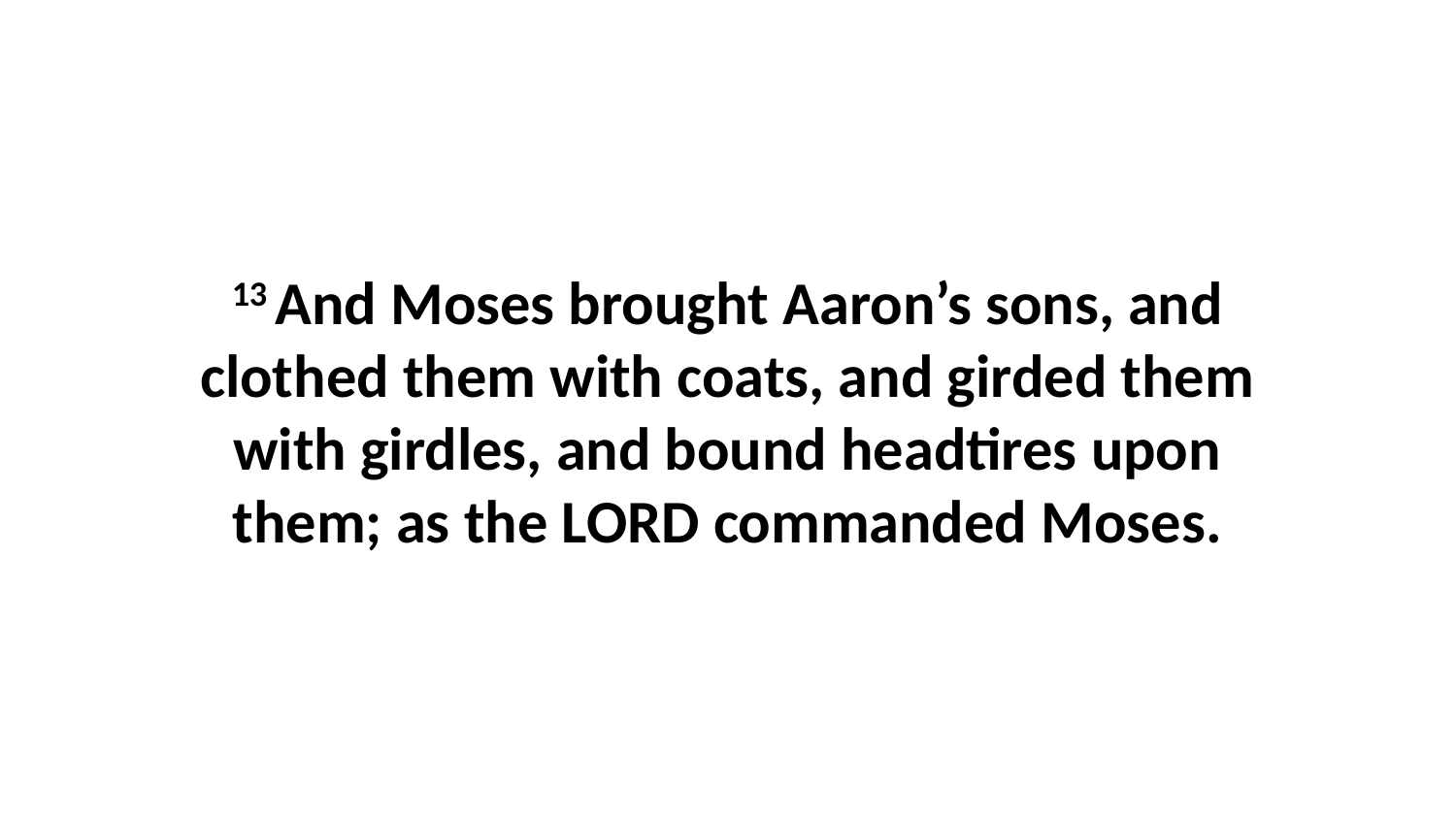

13 And Moses brought Aaron’s sons, and clothed them with coats, and girded them with girdles, and bound headtires upon them; as the LORD commanded Moses.